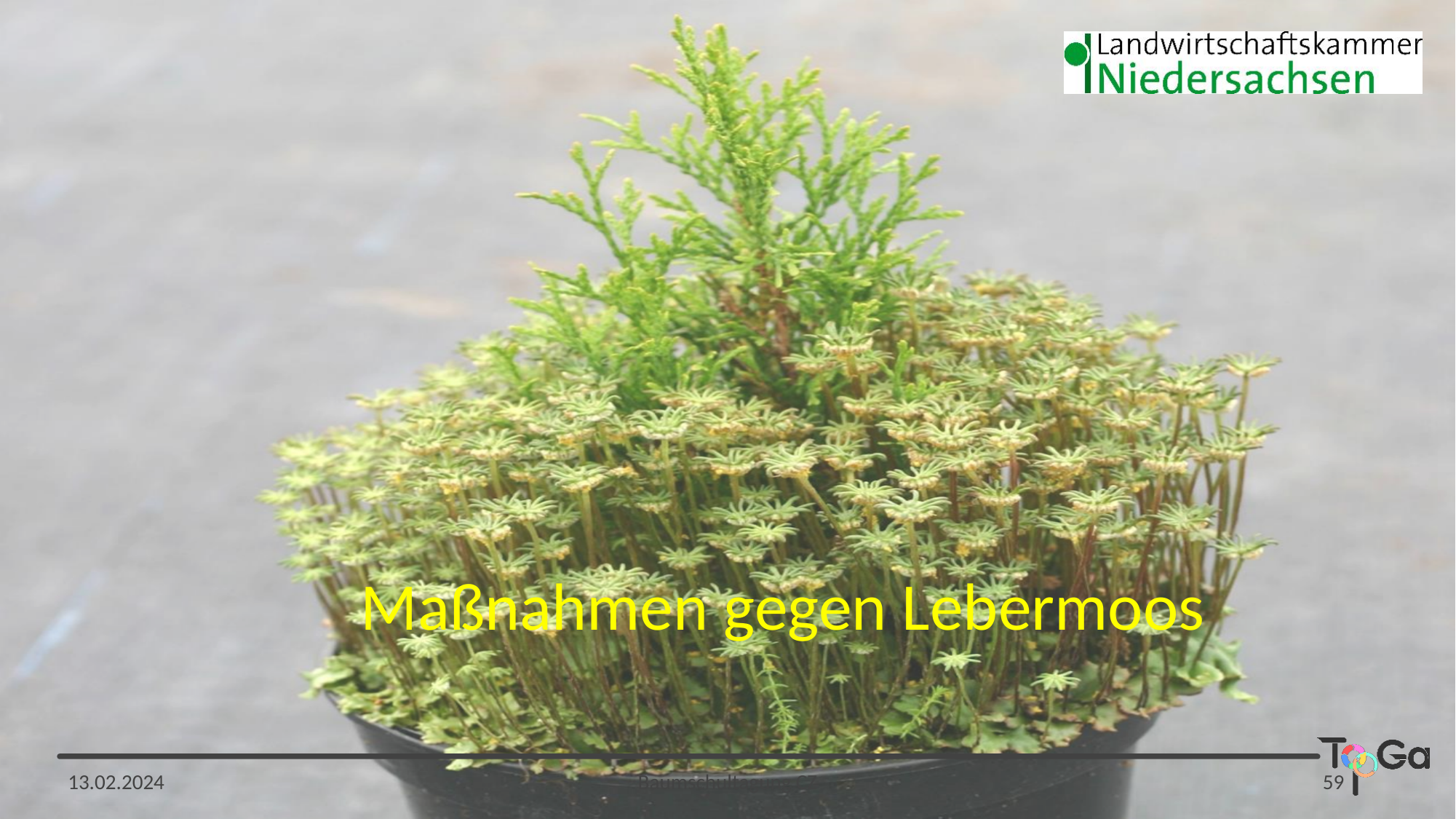

# Maßnahmen gegen Lebermoos
13.02.2024
Baumschultagung CZ
59